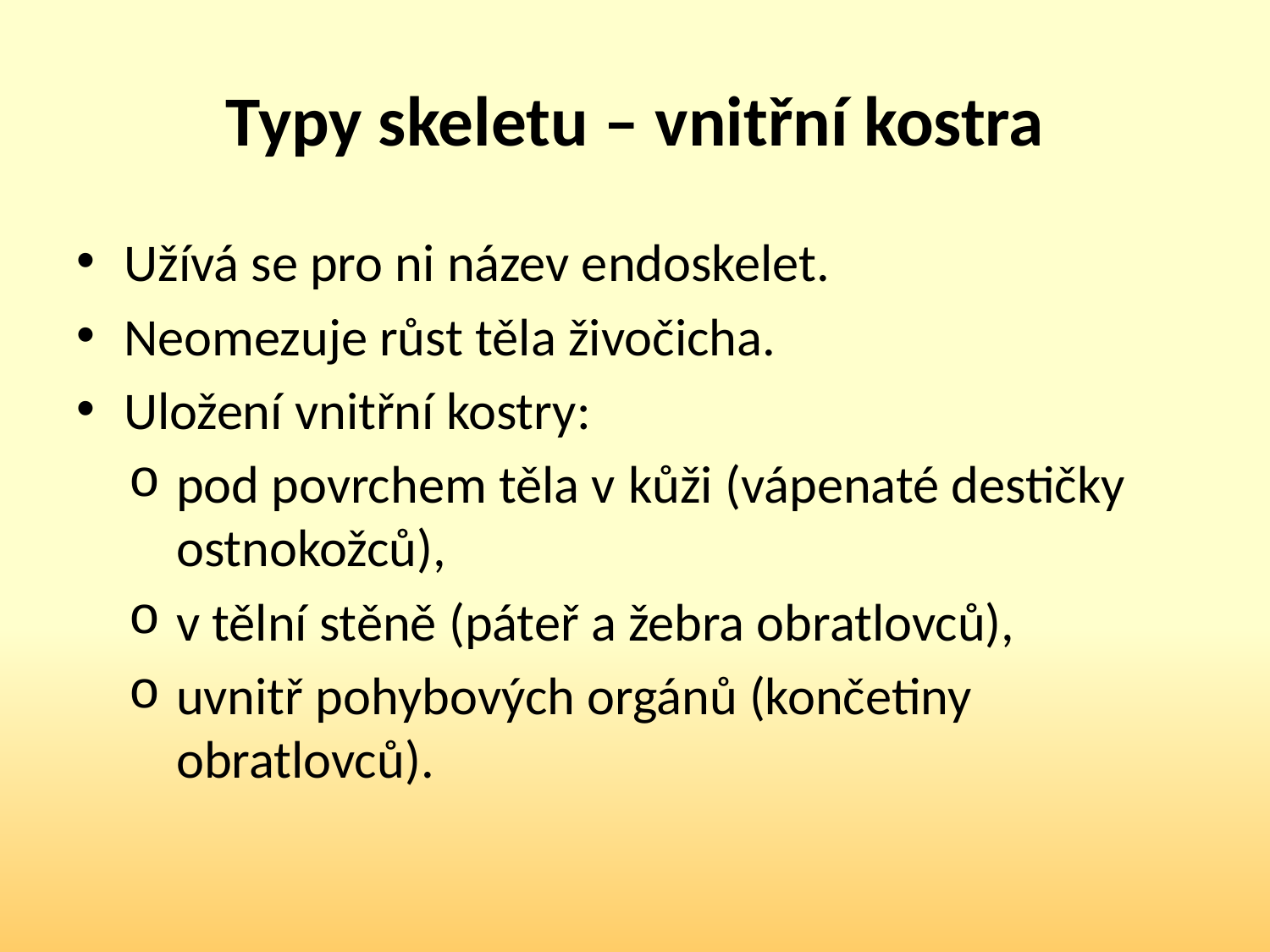

# Typy skeletu – vnitřní kostra
Užívá se pro ni název endoskelet.
Neomezuje růst těla živočicha.
Uložení vnitřní kostry:
pod povrchem těla v kůži (vápenaté destičky ostnokožců),
v tělní stěně (páteř a žebra obratlovců),
uvnitř pohybových orgánů (končetiny obratlovců).